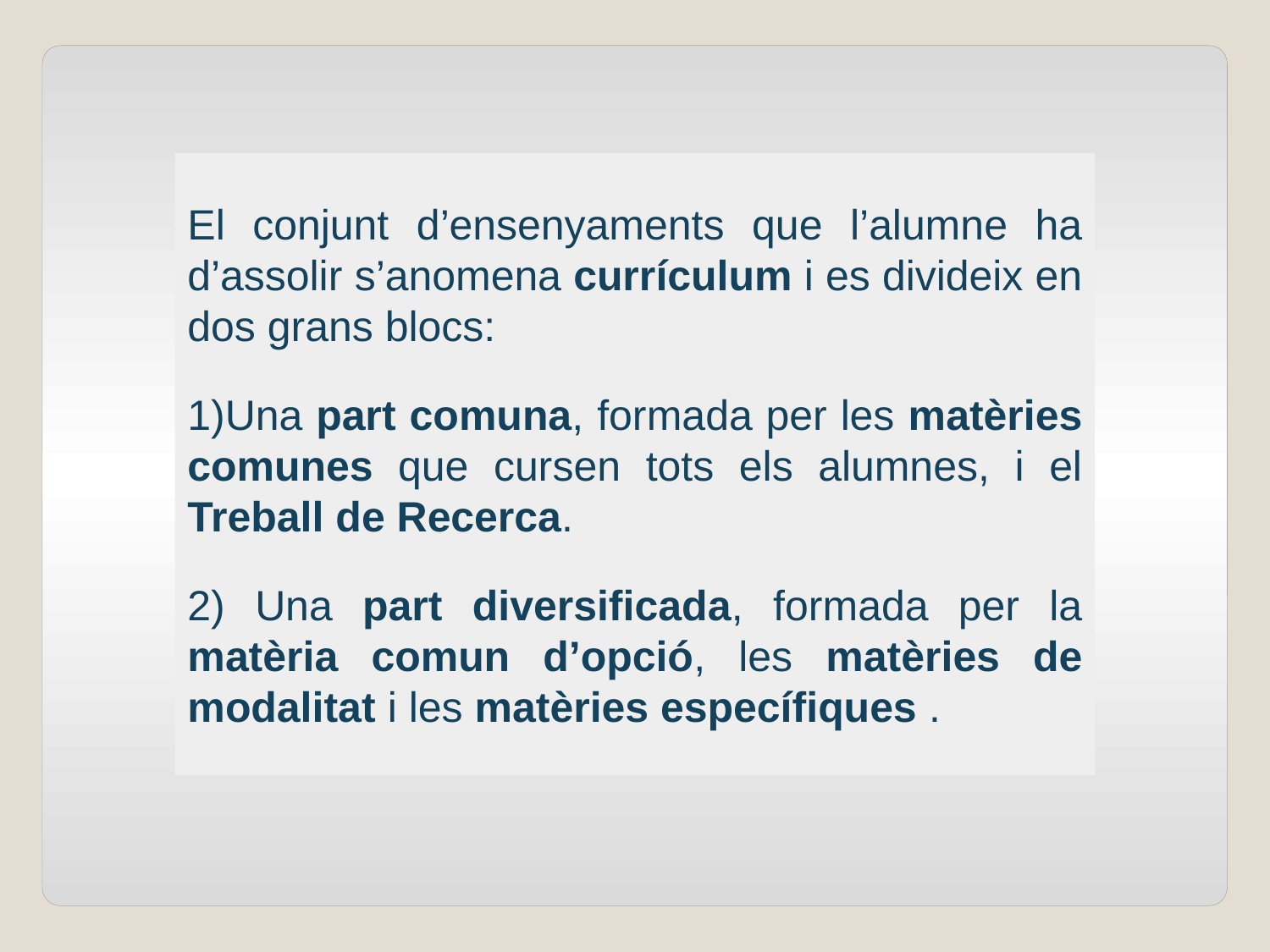

El conjunt d’ensenyaments que l’alumne ha d’assolir s’anomena currículum i es divideix en dos grans blocs:

Una part comuna, formada per les matèries comunes que cursen tots els alumnes, i el Treball de Recerca.

2) Una part diversificada, formada per la matèria comun d’opció, les matèries de modalitat i les matèries específiques .